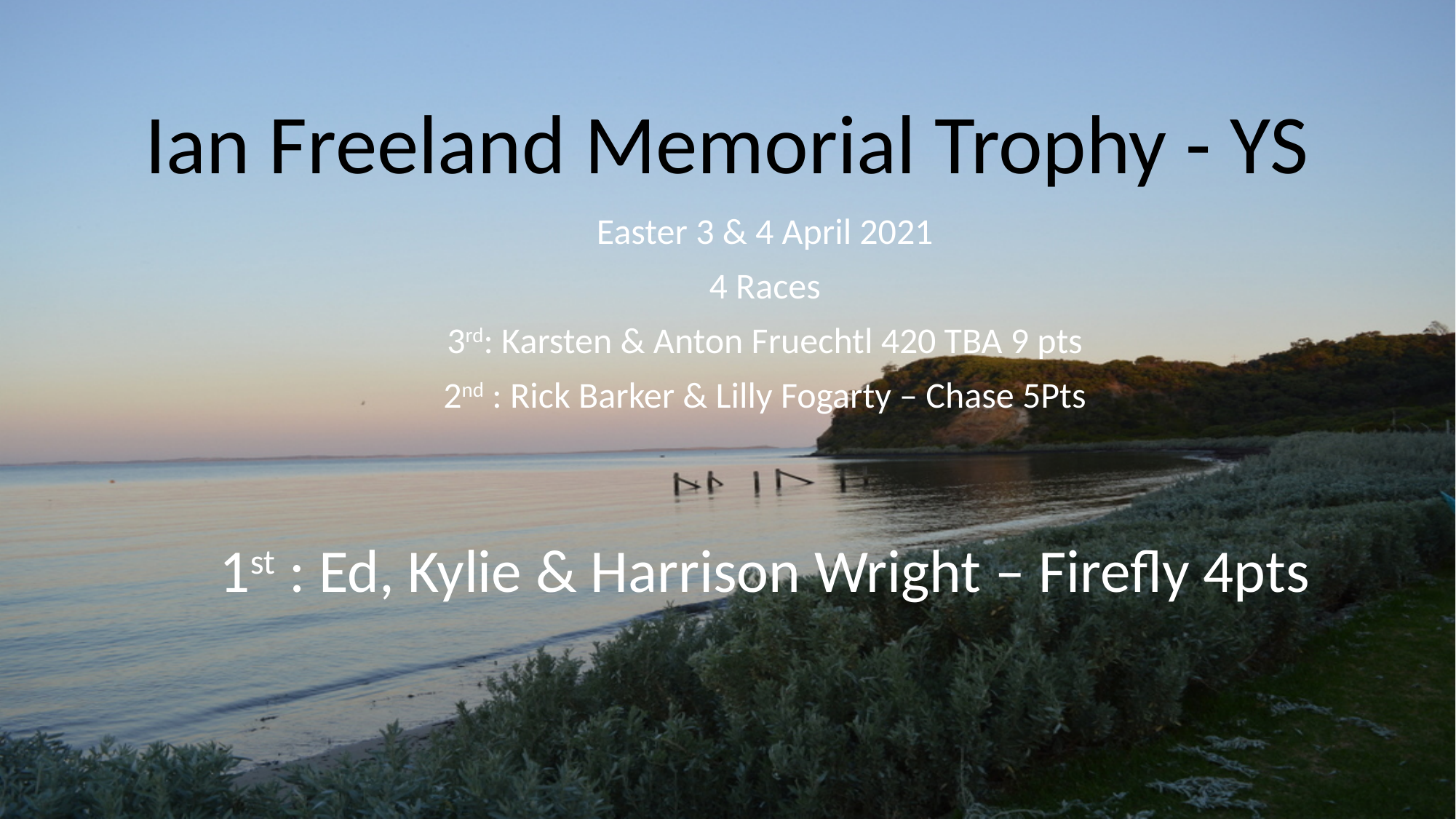

# Ian Freeland Memorial Trophy - YS
Easter 3 & 4 April 2021
4 Races
3rd: Karsten & Anton Fruechtl 420 TBA 9 pts
2nd : Rick Barker & Lilly Fogarty – Chase 5Pts

1st : Ed, Kylie & Harrison Wright – Firefly 4pts